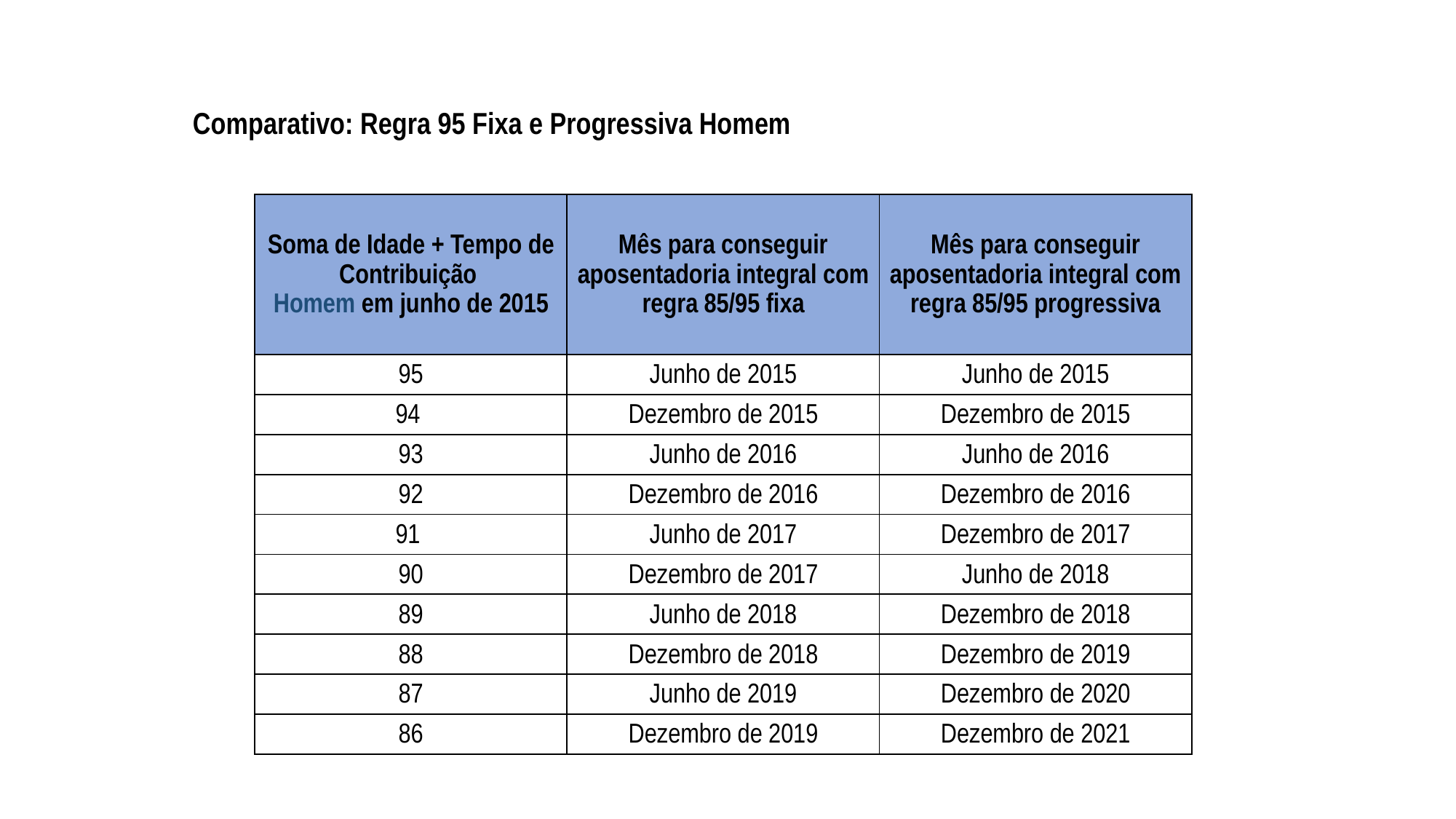

# Comparativo: Regra 95 Fixa e Progressiva Homem
| Soma de Idade + Tempo de Contribuição Homem em junho de 2015 | Mês para conseguir aposentadoria integral com regra 85/95 fixa | Mês para conseguir aposentadoria integral com regra 85/95 progressiva |
| --- | --- | --- |
| 95 | Junho de 2015 | Junho de 2015 |
| 94 | Dezembro de 2015 | Dezembro de 2015 |
| 93 | Junho de 2016 | Junho de 2016 |
| 92 | Dezembro de 2016 | Dezembro de 2016 |
| 91 | Junho de 2017 | Dezembro de 2017 |
| 90 | Dezembro de 2017 | Junho de 2018 |
| 89 | Junho de 2018 | Dezembro de 2018 |
| 88 | Dezembro de 2018 | Dezembro de 2019 |
| 87 | Junho de 2019 | Dezembro de 2020 |
| 86 | Dezembro de 2019 | Dezembro de 2021 |